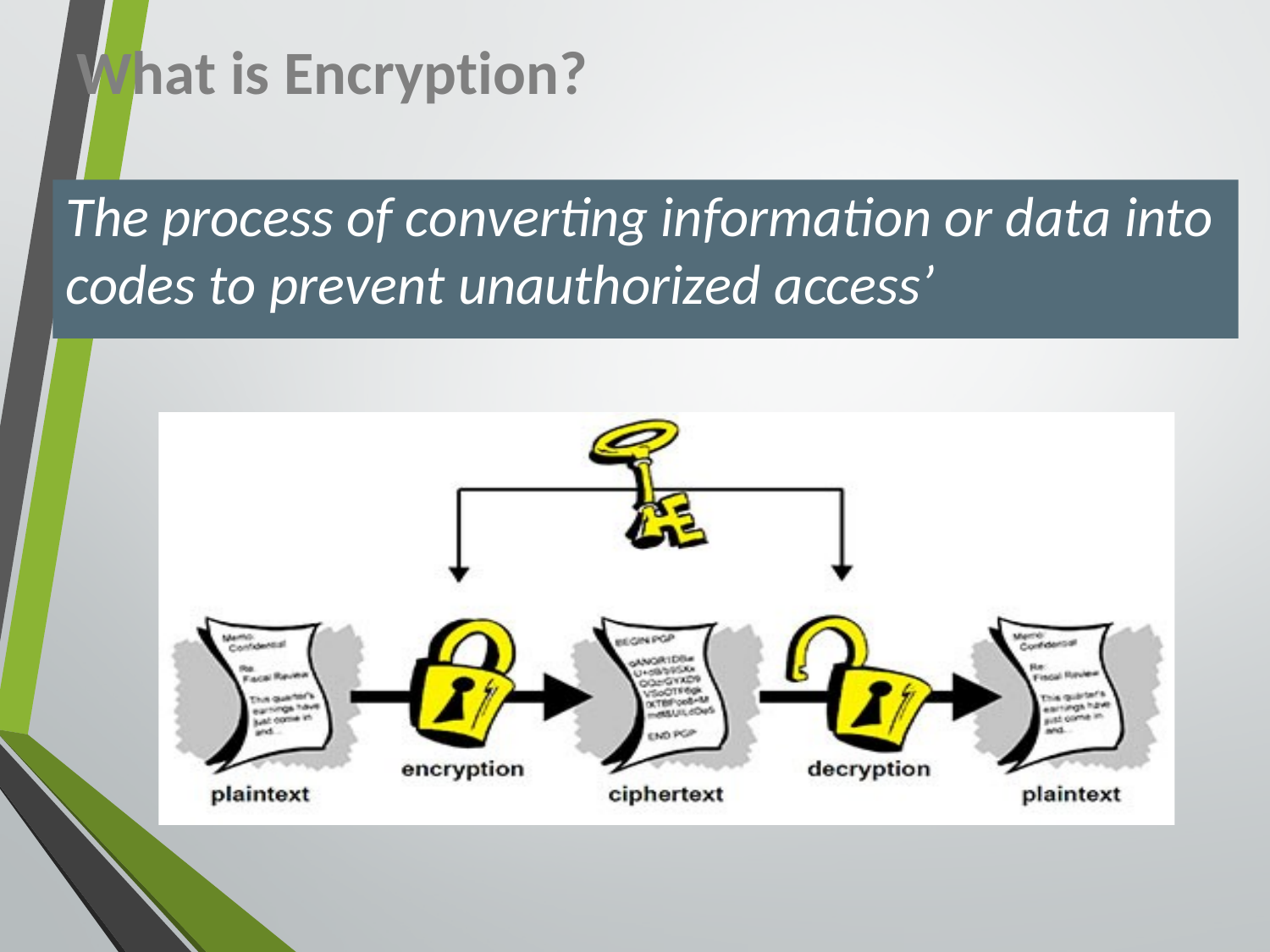

What is Encryption?

The process of converting information or data into codes to prevent unauthorized access’